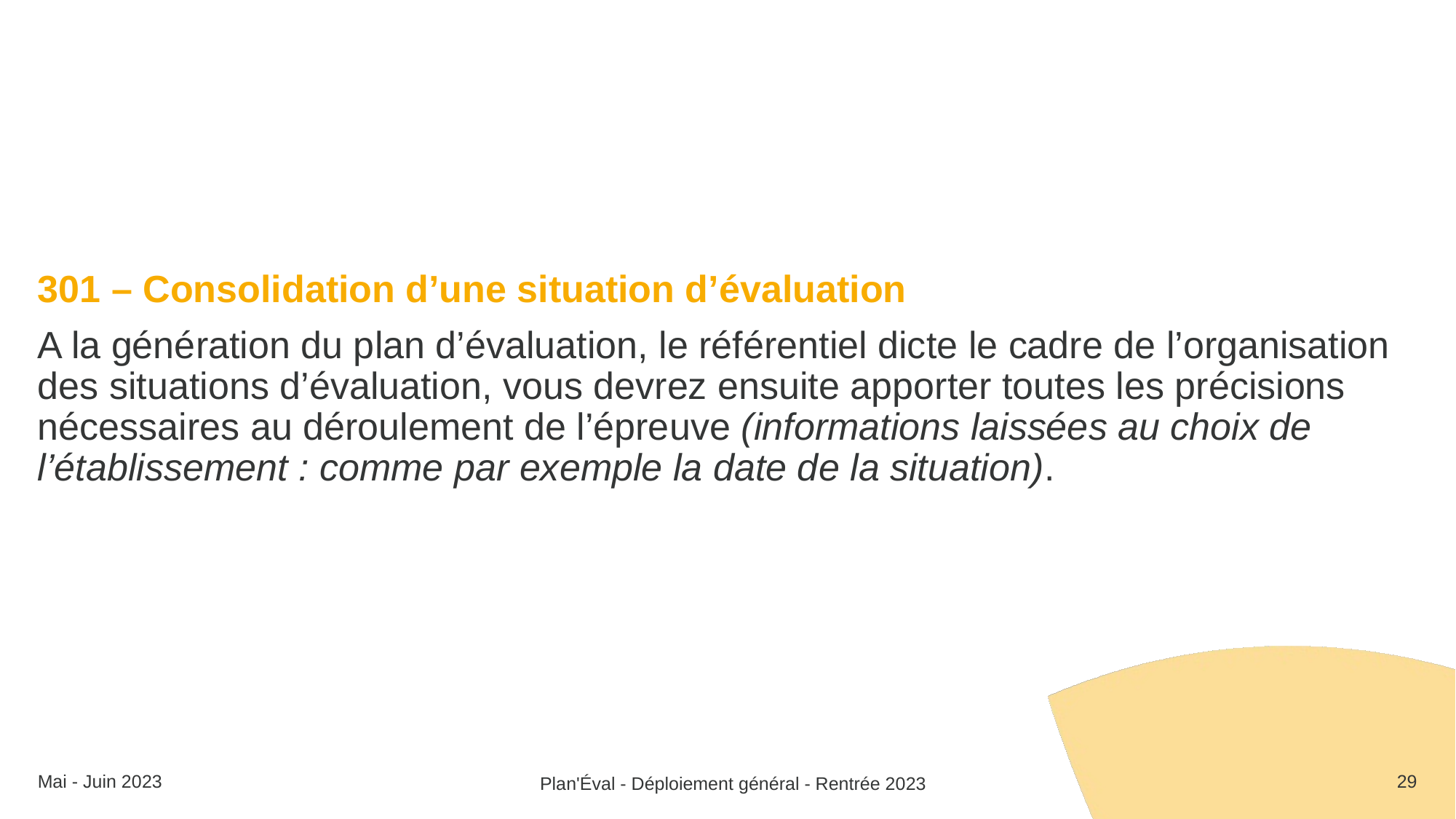

301 – Consolidation d’une situation d’évaluation
A la génération du plan d’évaluation, le référentiel dicte le cadre de l’organisation des situations d’évaluation, vous devrez ensuite apporter toutes les précisions nécessaires au déroulement de l’épreuve (informations laissées au choix de l’établissement : comme par exemple la date de la situation).
Mai - Juin 2023
29
Plan'Éval - Déploiement général - Rentrée 2023